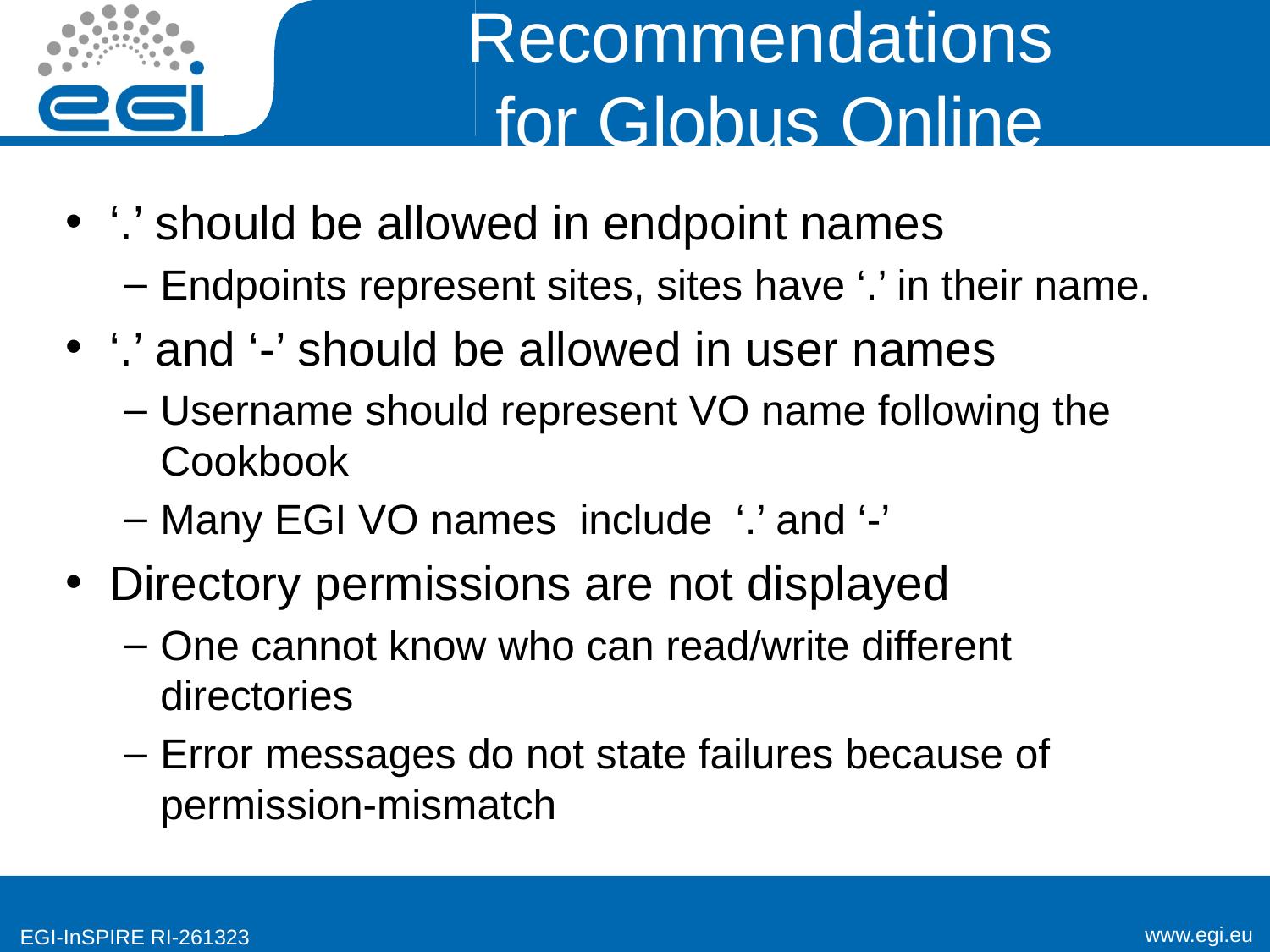

# Recommendations for Globus Online
‘.’ should be allowed in endpoint names
Endpoints represent sites, sites have ‘.’ in their name.
‘.’ and ‘-’ should be allowed in user names
Username should represent VO name following the Cookbook
Many EGI VO names  include  ‘.’ and ‘-’
Directory permissions are not displayed
One cannot know who can read/write different directories
Error messages do not state failures because of permission-mismatch